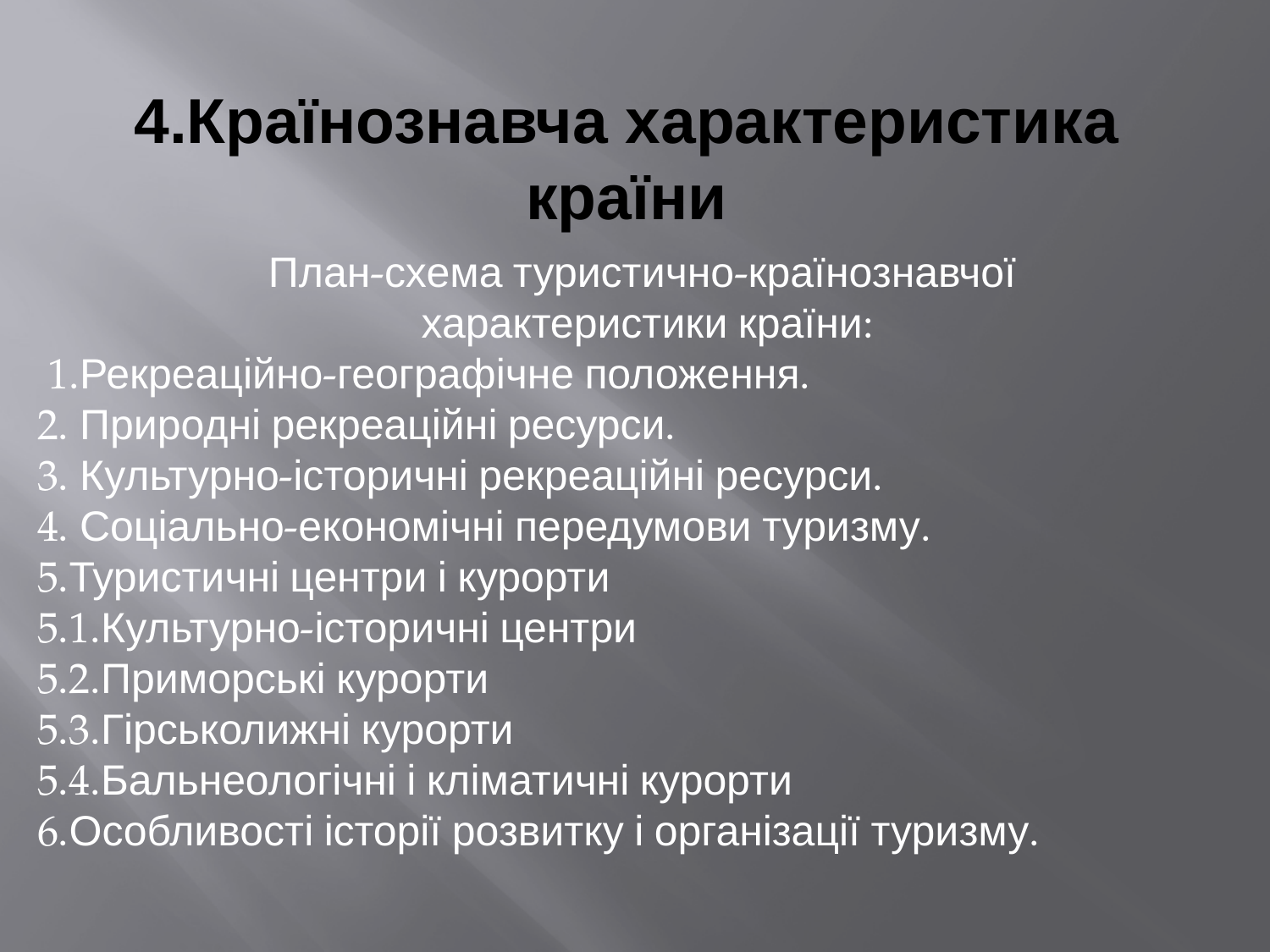

# 4.Країнознавча характеристика країни
План-схема туристично-країнознавчої
характеристики країни:
 1.Рекреаційно-географічне положення.
2. Природні рекреаційні ресурси.
3. Культурно-історичні рекреаційні ресурси.
4. Соціально-економічні передумови туризму.
5.Туристичні центри і курорти
5.1.Культурно-історичні центри
5.2.Приморські курорти
5.3.Гірськолижні курорти
5.4.Бальнеологічні і кліматичні курорти
6.Особливості історії розвитку і організації туризму.